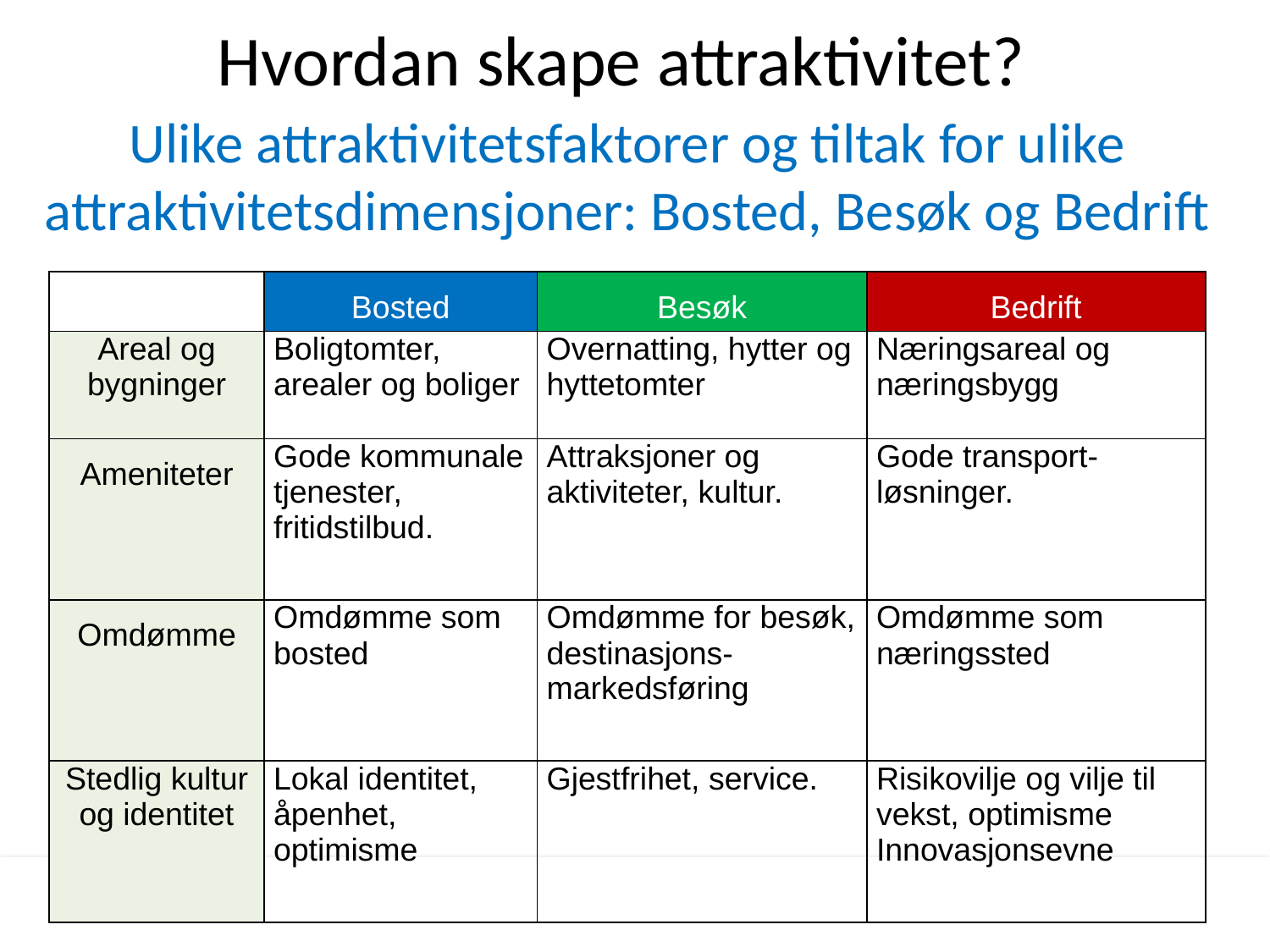

Hvordan skape attraktivitet?
Ulike attraktivitetsfaktorer og tiltak for ulike attraktivitetsdimensjoner: Bosted, Besøk og Bedrift
|  | Bosted | Besøk | Bedrift |
| --- | --- | --- | --- |
| Areal og bygninger | Boligtomter, arealer og boliger | Overnatting, hytter og hyttetomter | Næringsareal og næringsbygg |
| Ameniteter | Gode kommunale tjenester, fritidstilbud. | Attraksjoner og aktiviteter, kultur. | Gode transport-løsninger. |
| Omdømme | Omdømme som bosted | Omdømme for besøk, destinasjons-markedsføring | Omdømme som næringssted |
| Stedlig kultur og identitet | Lokal identitet, åpenhet, optimisme | Gjestfrihet, service. | Risikovilje og vilje til vekst, optimisme Innovasjonsevne |